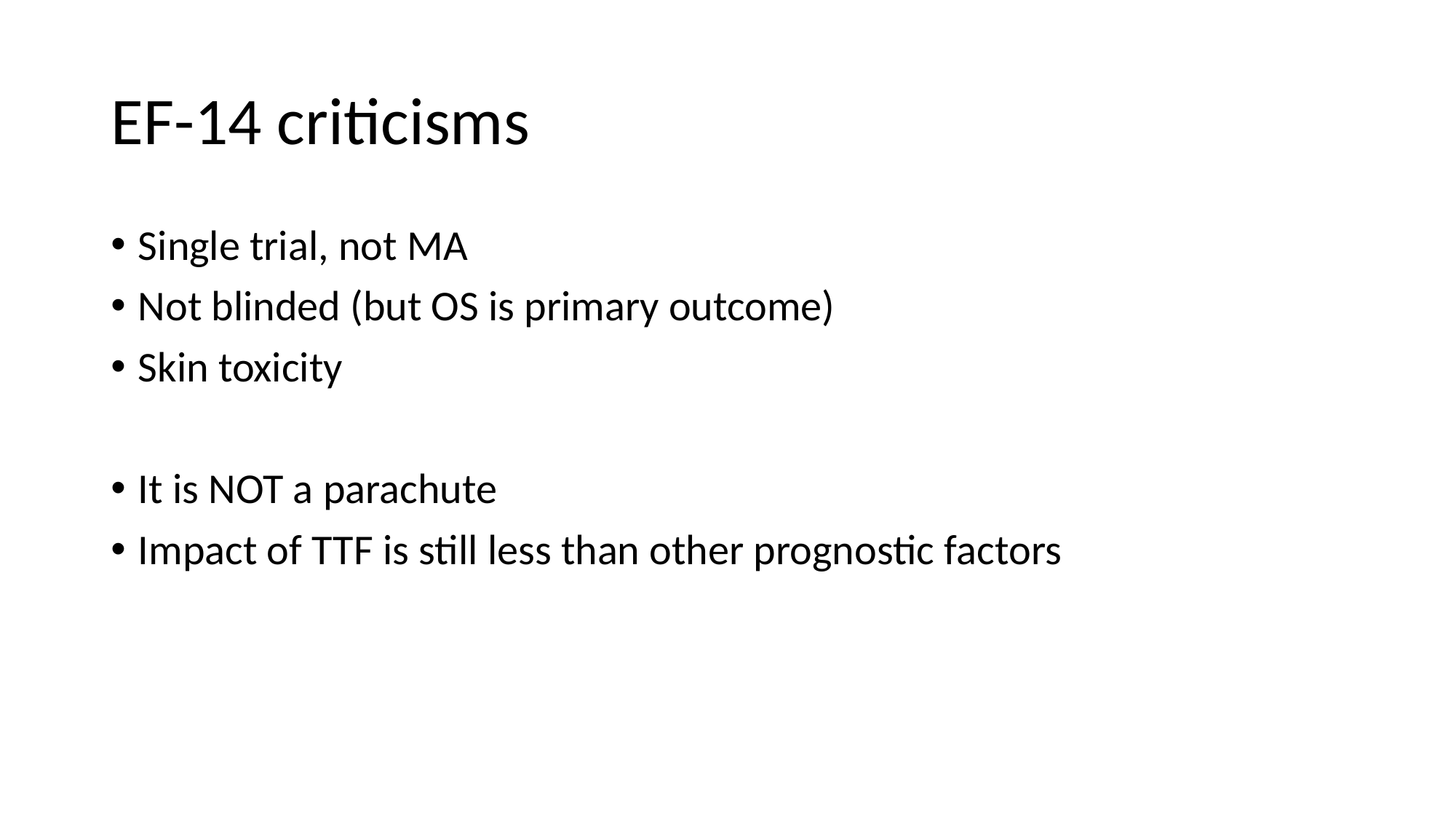

# EF-14 criticisms
Single trial, not MA
Not blinded (but OS is primary outcome)
Skin toxicity

It is NOT a parachute
Impact of TTF is still less than other prognostic factors